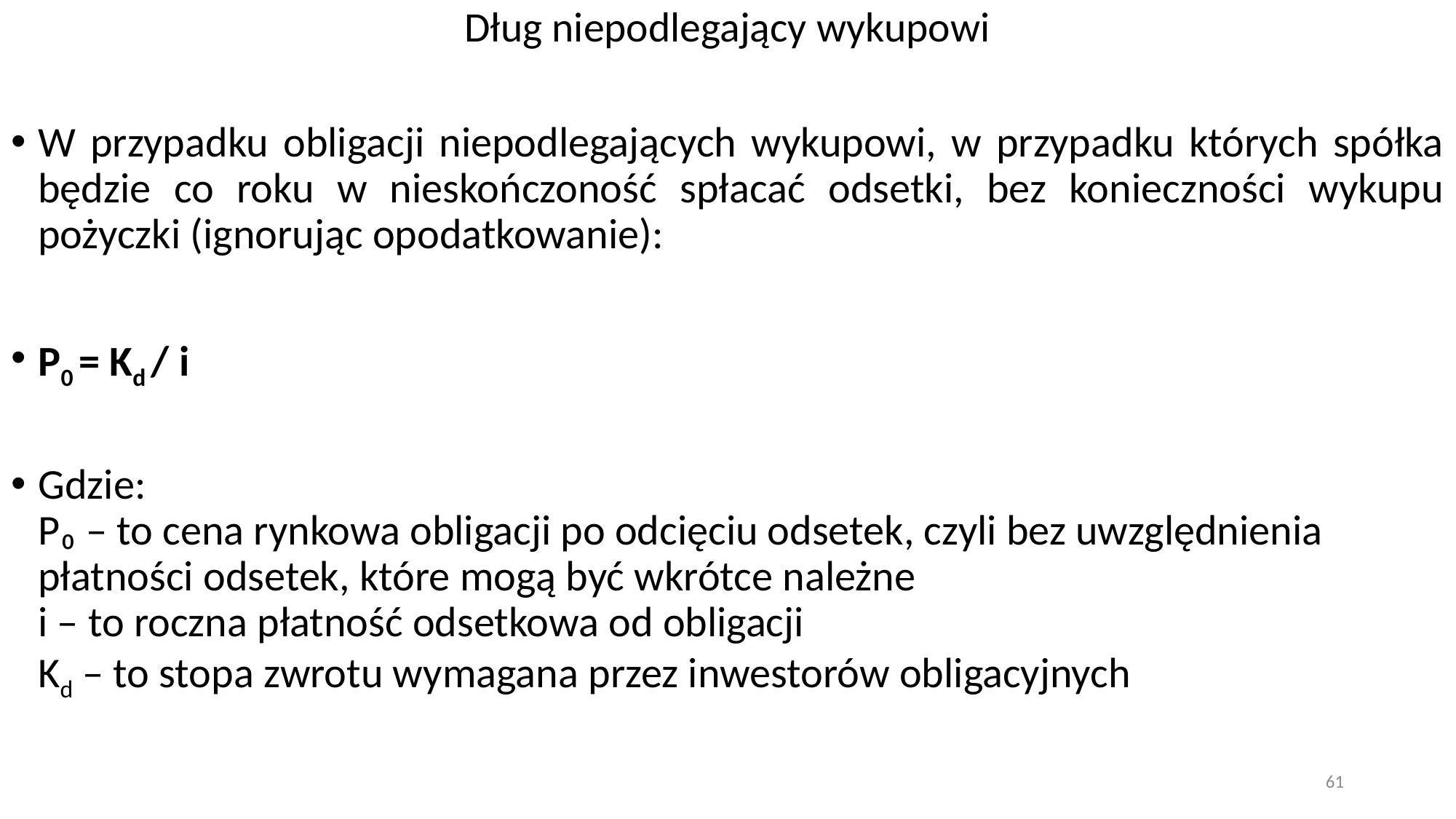

# Dług niepodlegający wykupowi
W przypadku obligacji niepodlegających wykupowi, w przypadku których spółka będzie co roku w nieskończoność spłacać odsetki, bez konieczności wykupu pożyczki (ignorując opodatkowanie):

P0 = Kd / i

Gdzie:
P₀ – to cena rynkowa obligacji po odcięciu odsetek, czyli bez uwzględnienia płatności odsetek, które mogą być wkrótce należne
i – to roczna płatność odsetkowa od obligacji
Kd – to stopa zwrotu wymagana przez inwestorów obligacyjnych

61